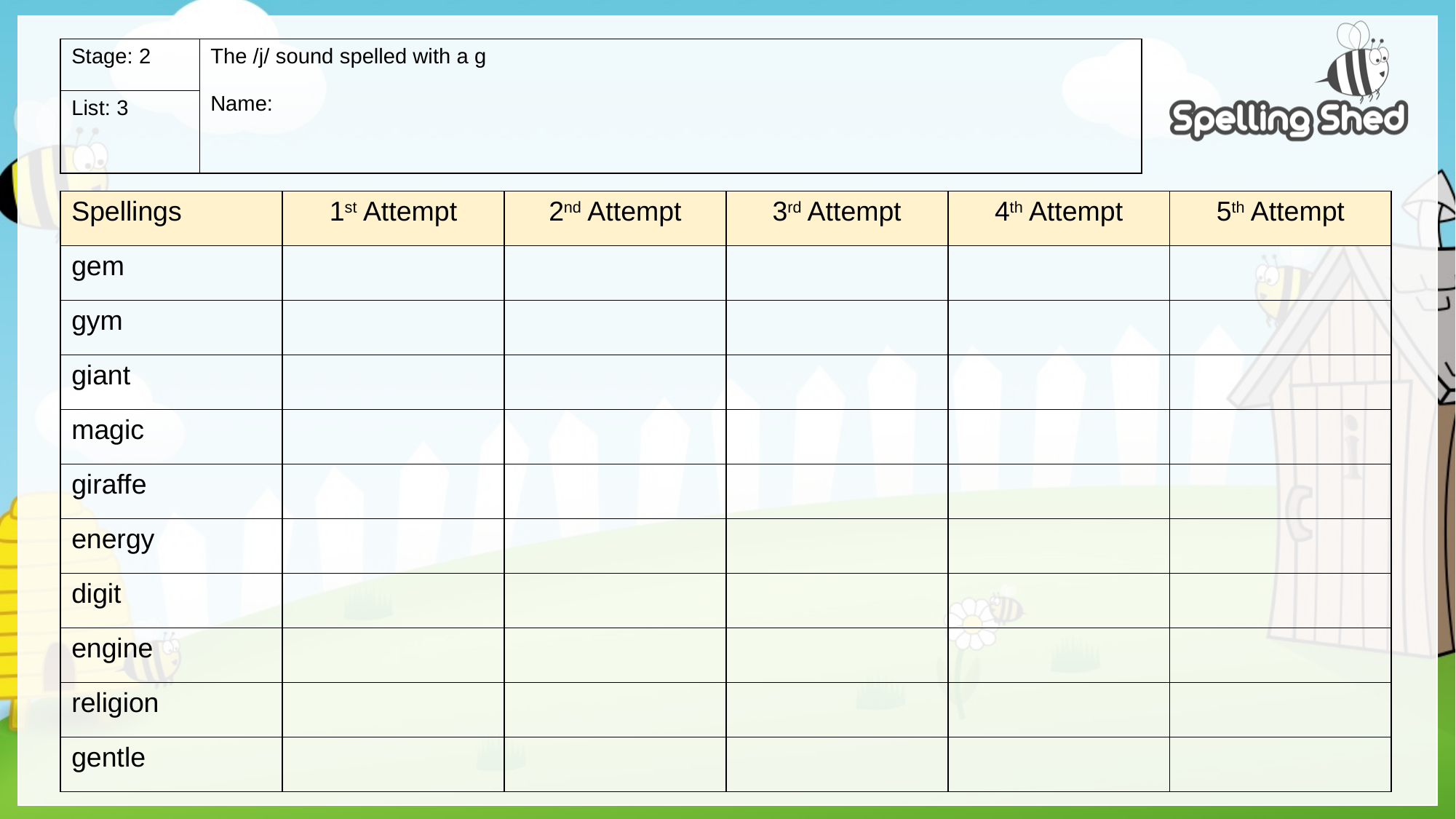

| Stage: 2 | The /j/ sound spelled with a g Name: |
| --- | --- |
| List: 3 |  |
| Spellings | 1st Attempt | 2nd Attempt | 3rd Attempt | 4th Attempt | 5th Attempt |
| --- | --- | --- | --- | --- | --- |
| gem |  |  |  |  |  |
| gym |  |  |  |  |  |
| giant |  |  |  |  |  |
| magic |  |  |  |  |  |
| giraffe |  |  |  |  |  |
| energy |  |  |  |  |  |
| digit |  |  |  |  |  |
| engine |  |  |  |  |  |
| religion |  |  |  |  |  |
| gentle |  |  |  |  |  |